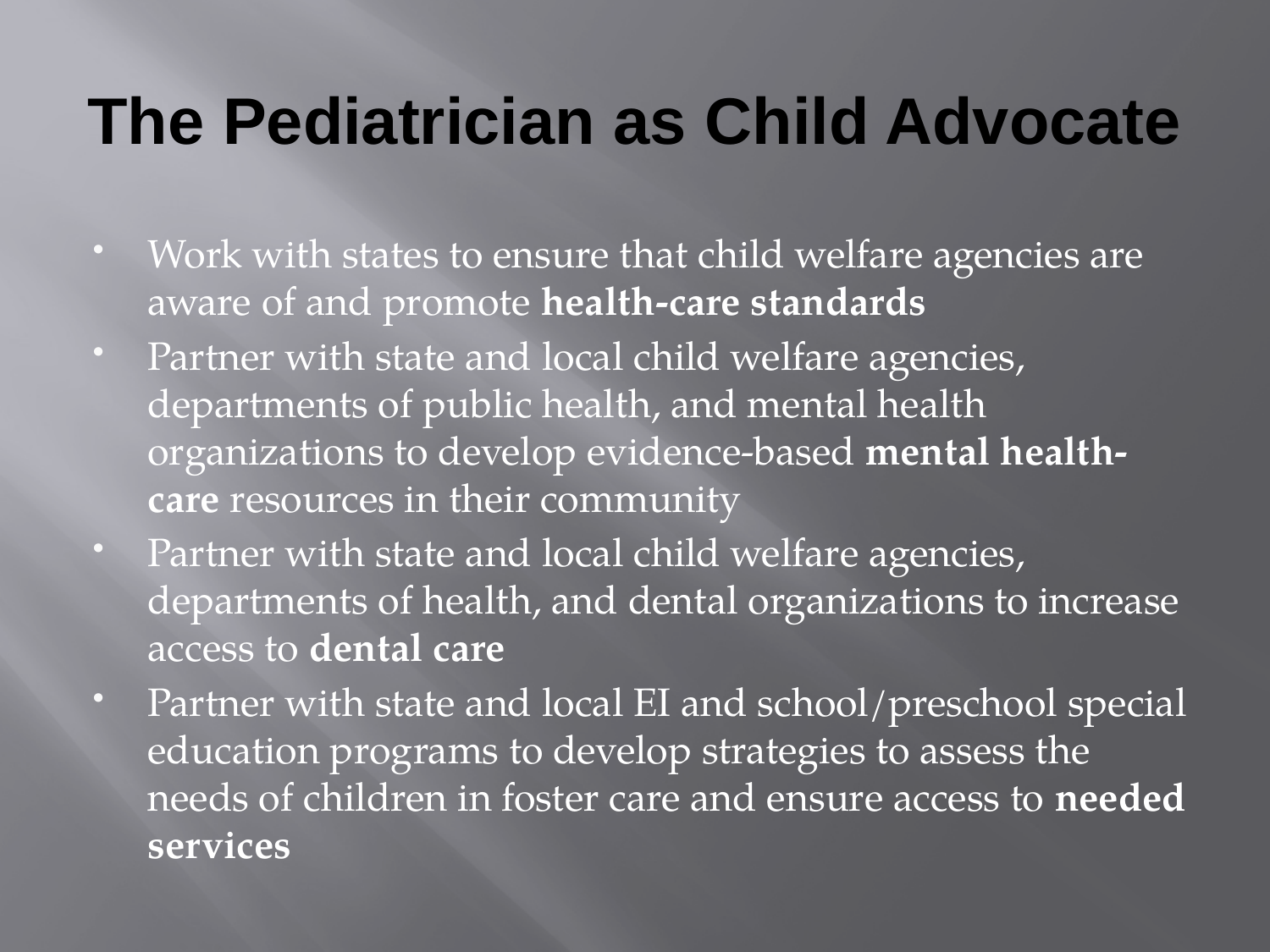

# The Pediatrician as Child Advocate
Work with states to ensure that child welfare agencies are aware of and promote health-care standards
Partner with state and local child welfare agencies, departments of public health, and mental health organizations to develop evidence-based mental health-care resources in their community
Partner with state and local child welfare agencies, departments of health, and dental organizations to increase access to dental care
Partner with state and local EI and school/preschool special education programs to develop strategies to assess the needs of children in foster care and ensure access to needed services